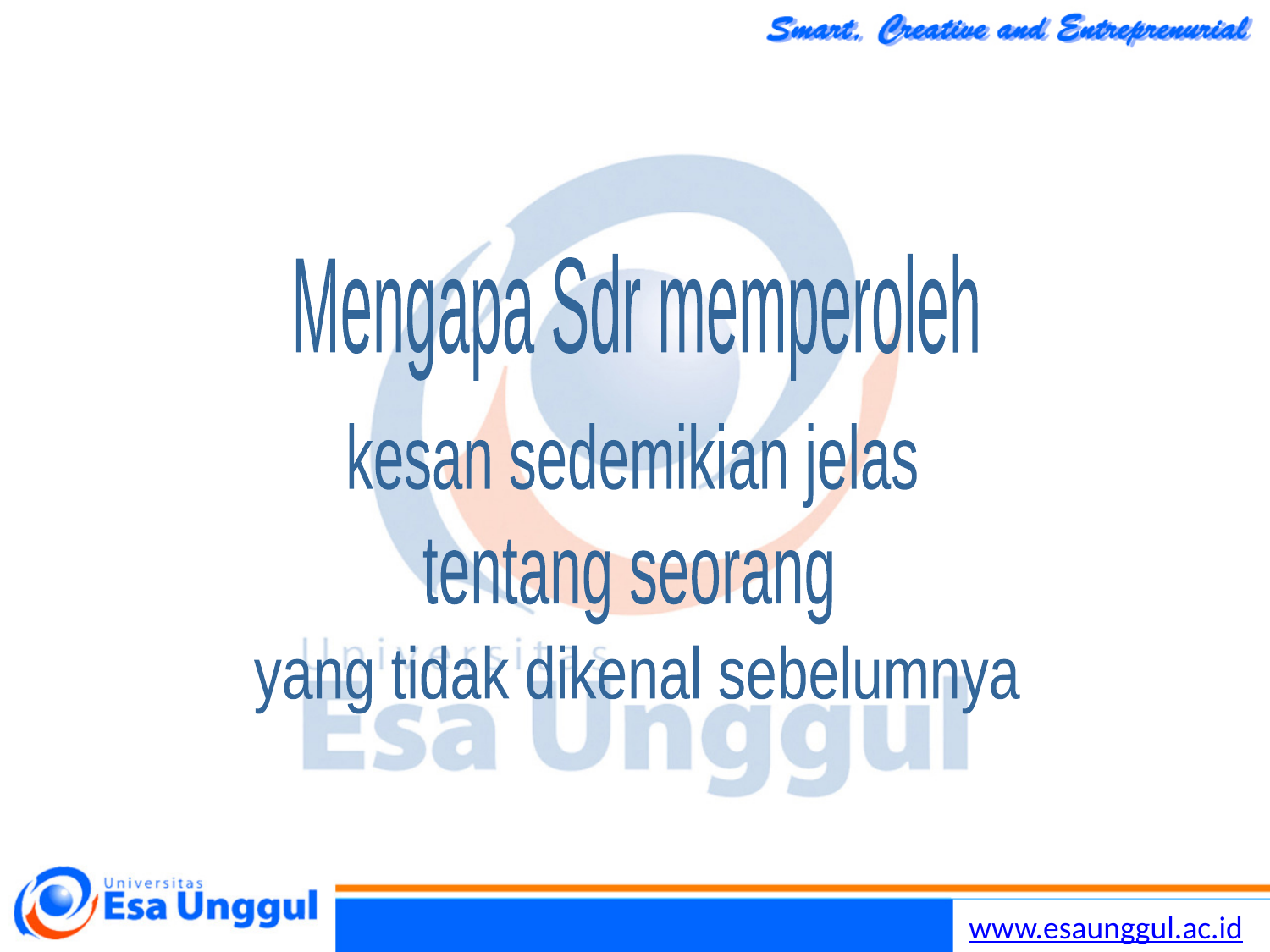

Mengapa Sdr memperoleh
kesan sedemikian jelas
tentang seorang
yang tidak dikenal sebelumnya